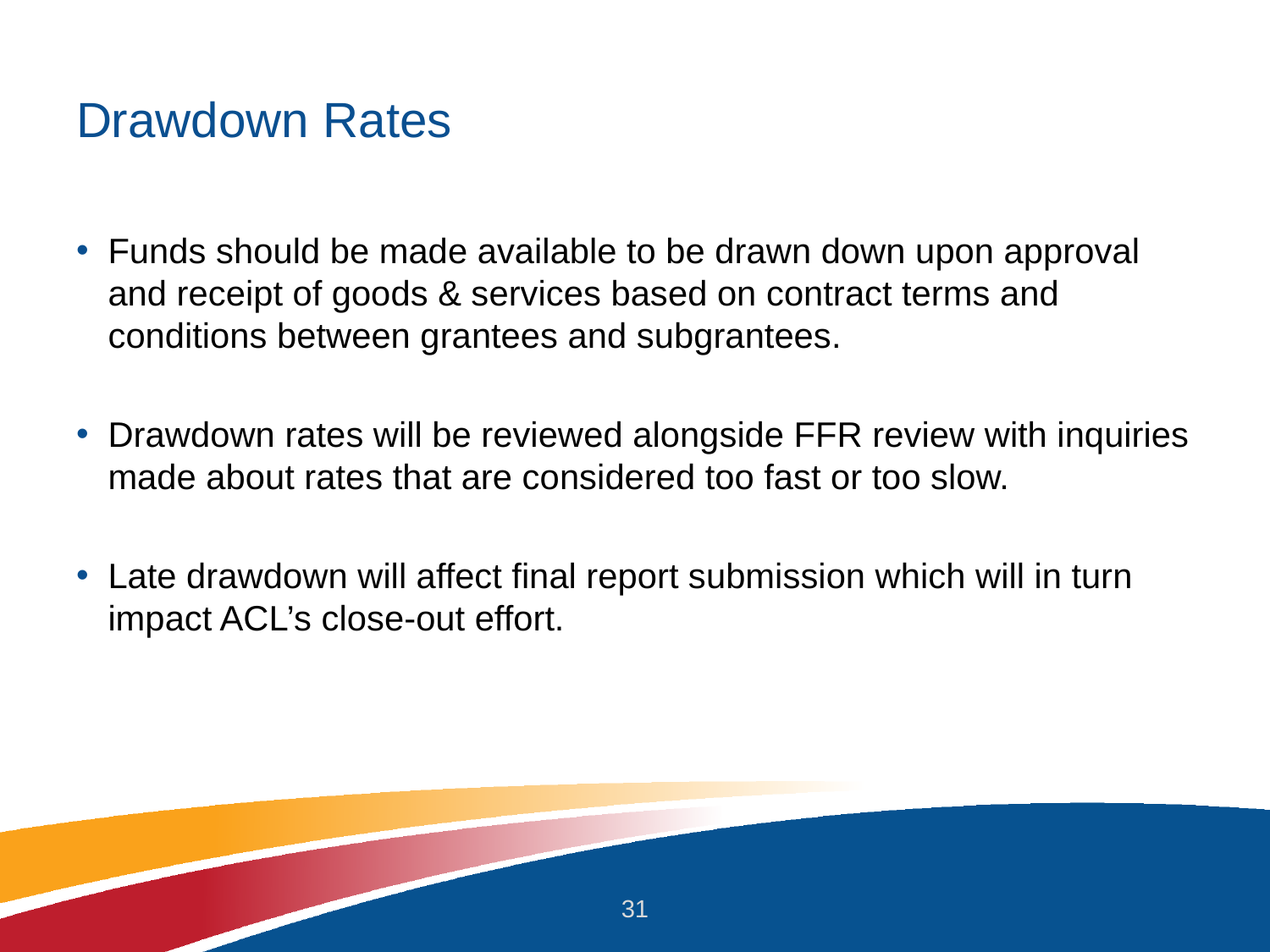

# Drawdown Rates
Funds should be made available to be drawn down upon approval and receipt of goods & services based on contract terms and conditions between grantees and subgrantees.

Drawdown rates will be reviewed alongside FFR review with inquiries made about rates that are considered too fast or too slow.

Late drawdown will affect final report submission which will in turn impact ACL’s close-out effort.

31